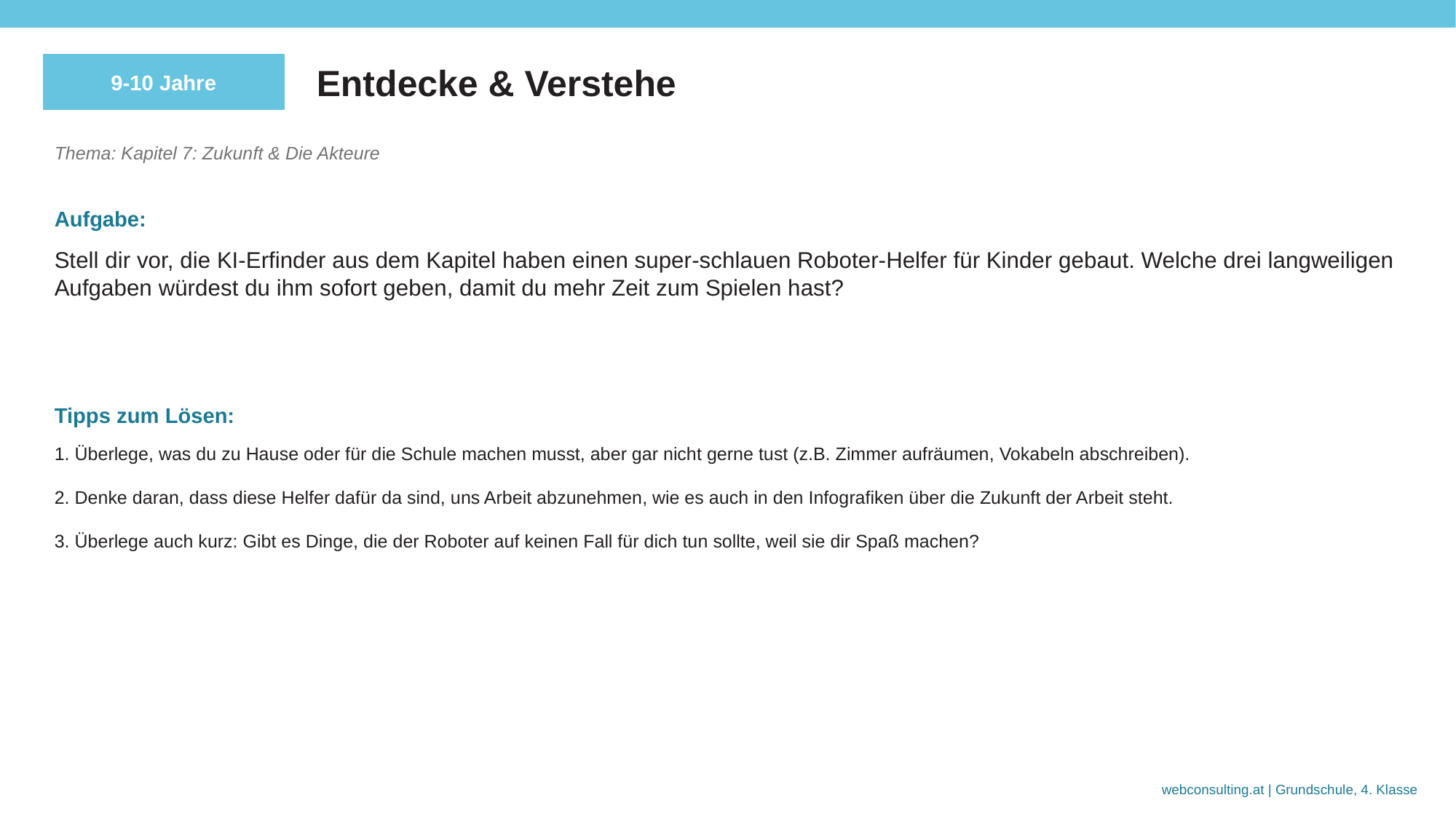

Entdecke & Verstehe

9-10 Jahre
Thema: Kapitel 7: Zukunft & Die Akteure
Aufgabe:
Stell dir vor, die KI-Erfinder aus dem Kapitel haben einen super-schlauen Roboter-Helfer für Kinder gebaut. Welche drei langweiligen Aufgaben würdest du ihm sofort geben, damit du mehr Zeit zum Spielen hast?
Tipps zum Lösen:
1. Überlege, was du zu Hause oder für die Schule machen musst, aber gar nicht gerne tust (z.B. Zimmer aufräumen, Vokabeln abschreiben).

2. Denke daran, dass diese Helfer dafür da sind, uns Arbeit abzunehmen, wie es auch in den Infografiken über die Zukunft der Arbeit steht.

3. Überlege auch kurz: Gibt es Dinge, die der Roboter auf keinen Fall für dich tun sollte, weil sie dir Spaß machen?

webconsulting.at | Grundschule, 4. Klasse